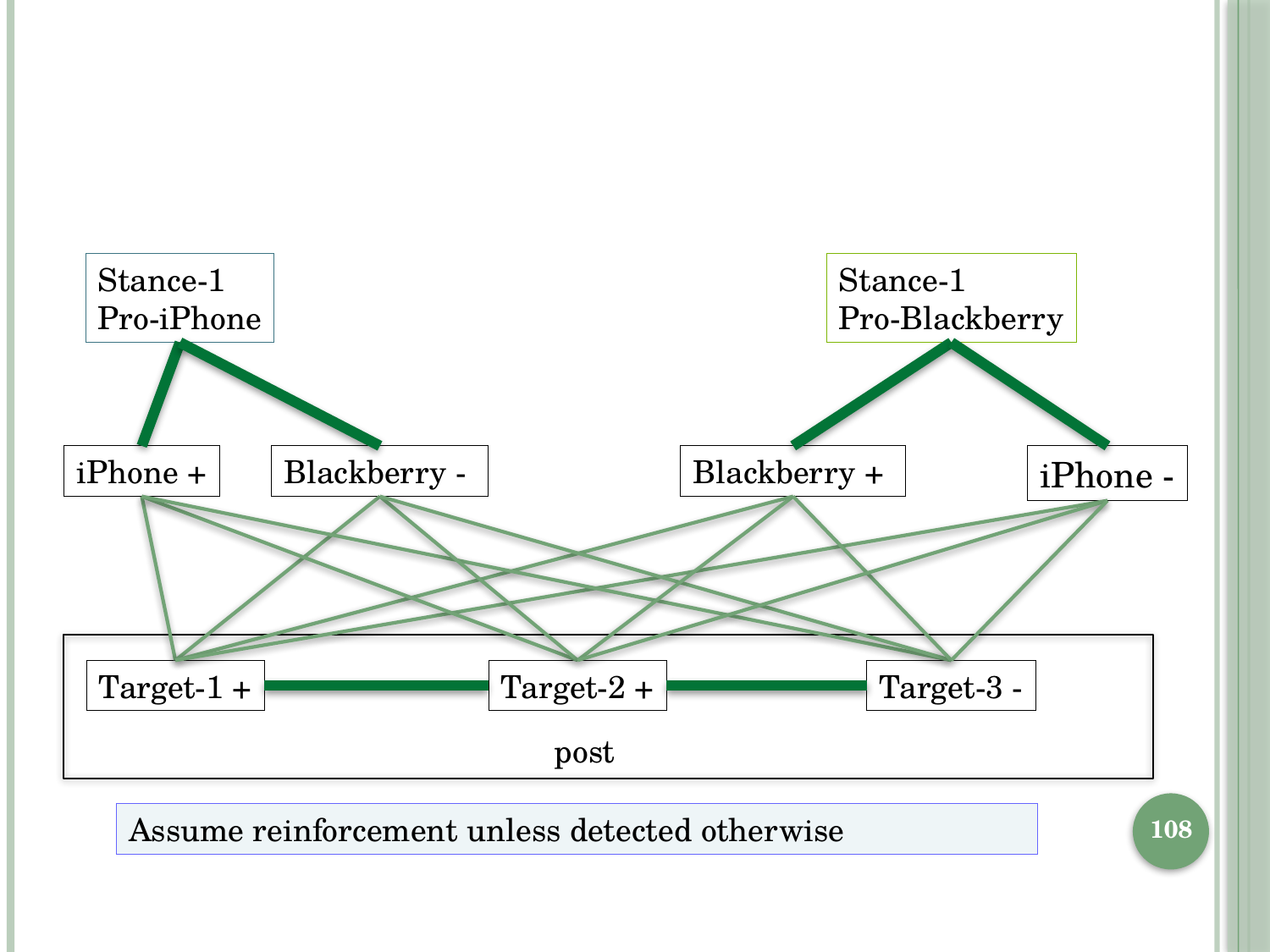

#
Stance-1
Pro-iPhone
Stance-1
Pro-Blackberry
iPhone +
Blackberry -
Blackberry +
iPhone -

post
Target-1 +
Target-2 +
Target-3 -
108
Assume reinforcement unless detected otherwise